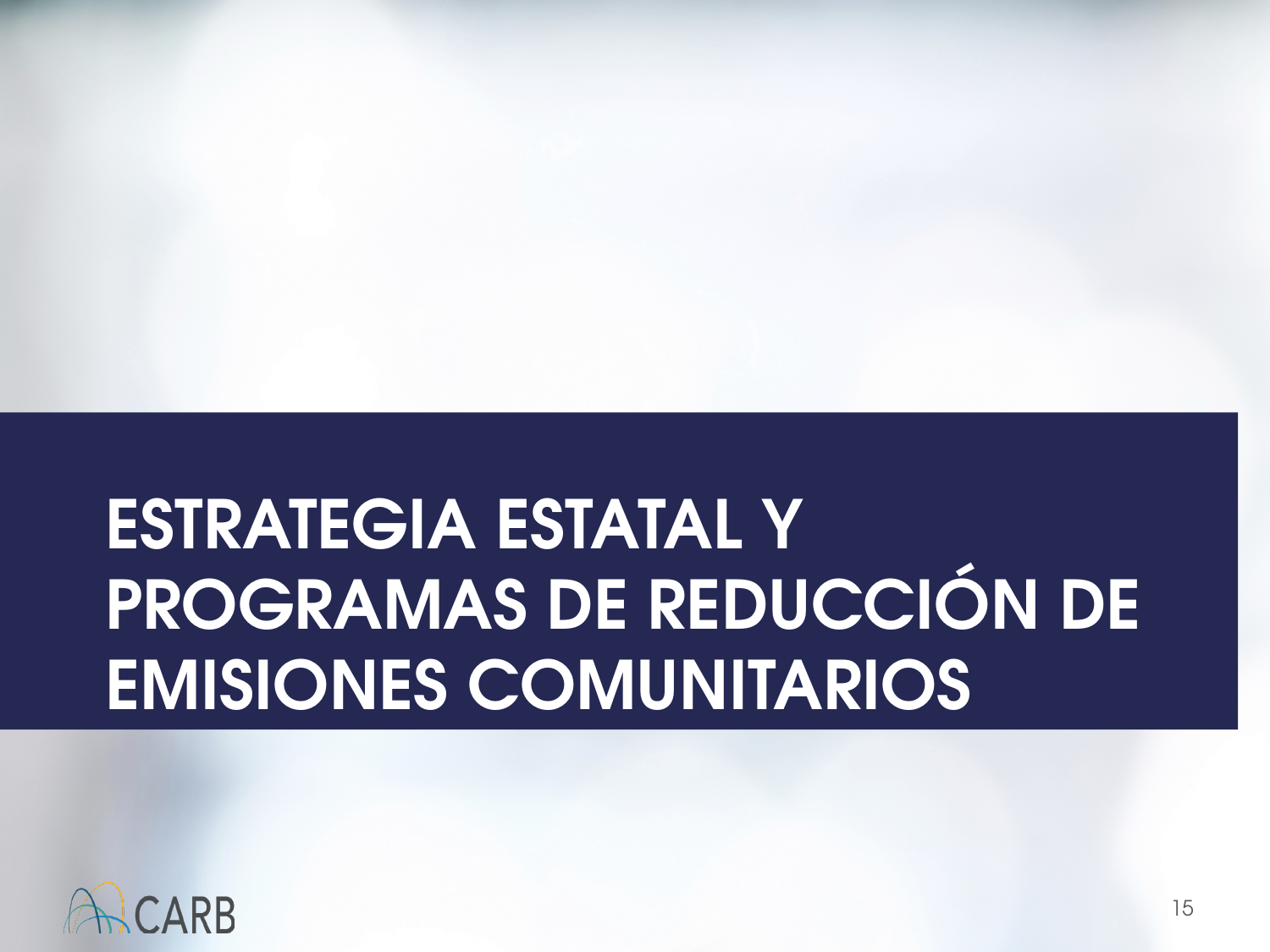

ESTRATEGIA ESTATAL Y PROGRAMAS DE REDUCCIóN DE EMISIONES Comunitarios
15